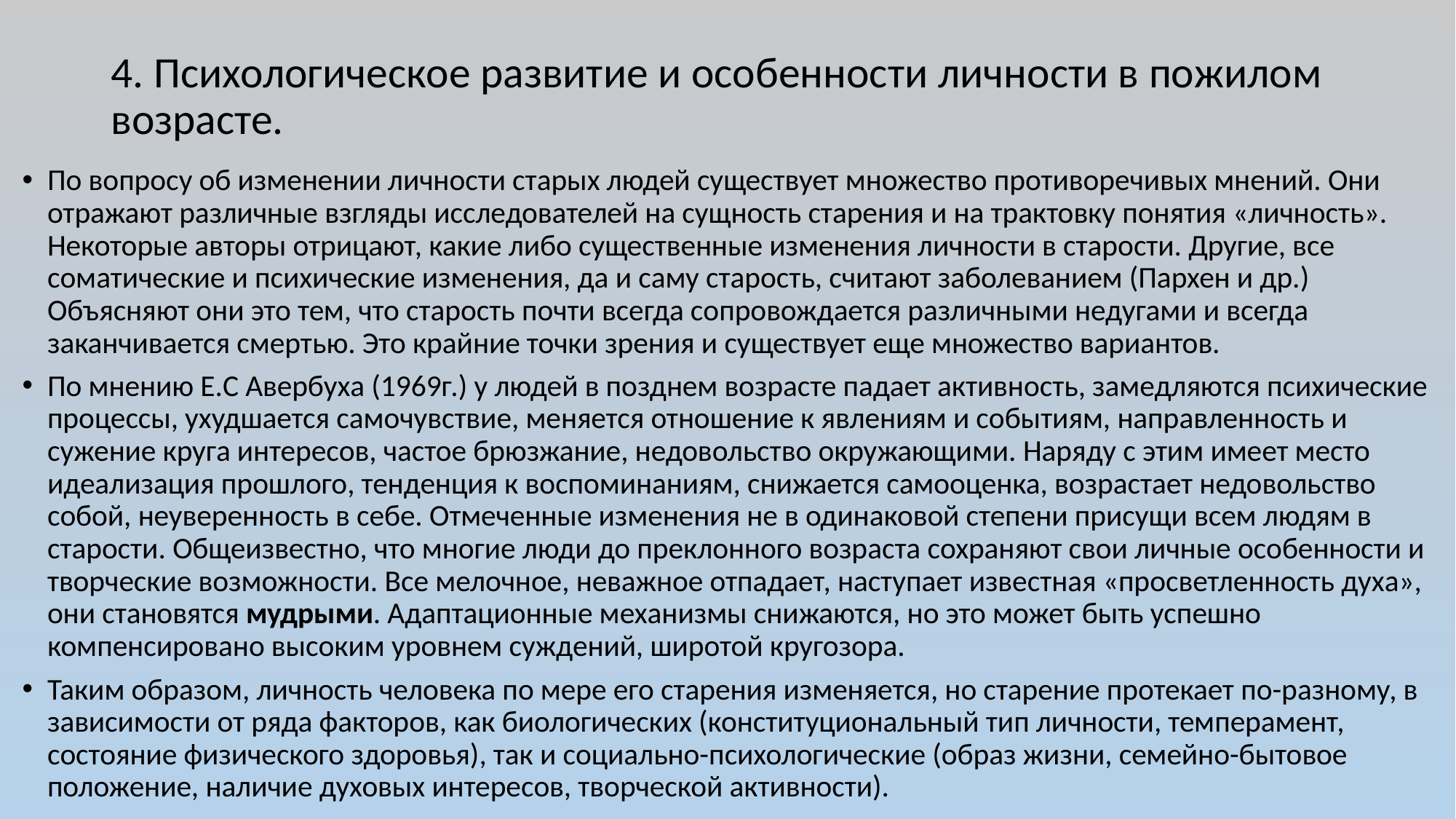

# 4. Психологическое развитие и особенности личности в пожилом возрасте.
По вопросу об изменении личности старых людей существует множество противоречивых мнений. Они отражают различные взгляды исследователей на сущность старения и на трактовку понятия «личность». Некоторые авторы отрицают, какие либо существенные изменения личности в старости. Другие, все соматические и психические изменения, да и саму старость, считают заболеванием (Пархен и др.) Объясняют они это тем, что старость почти всегда сопровождается различными недугами и всегда заканчивается смертью. Это крайние точки зрения и существует еще множество вариантов.
По мнению Е.С Авербуха (1969г.) у людей в позднем возрасте падает активность, замедляются психические процессы, ухудшается самочувствие, меняется отношение к явлениям и событиям, направленность и сужение круга интересов, частое брюзжание, недовольство окружающими. Наряду с этим имеет место идеализация прошлого, тенденция к воспоминаниям, снижается самооценка, возрастает недовольство собой, неуверенность в себе. Отмеченные изменения не в одинаковой степени присущи всем людям в старости. Общеизвестно, что многие люди до преклонного возраста сохраняют свои личные особенности и творческие возможности. Все мелочное, неважное отпадает, наступает известная «просветленность духа», они становятся мудрыми. Адаптационные механизмы снижаются, но это может быть успешно компенсировано высоким уровнем суждений, широтой кругозора.
Таким образом, личность человека по мере его старения изменяется, но старение протекает по-разному, в зависимости от ряда факторов, как биологических (конституциональный тип личности, темперамент, состояние физического здоровья), так и социально-психологические (образ жизни, семейно-бытовое положение, наличие духовых интересов, творческой активности).